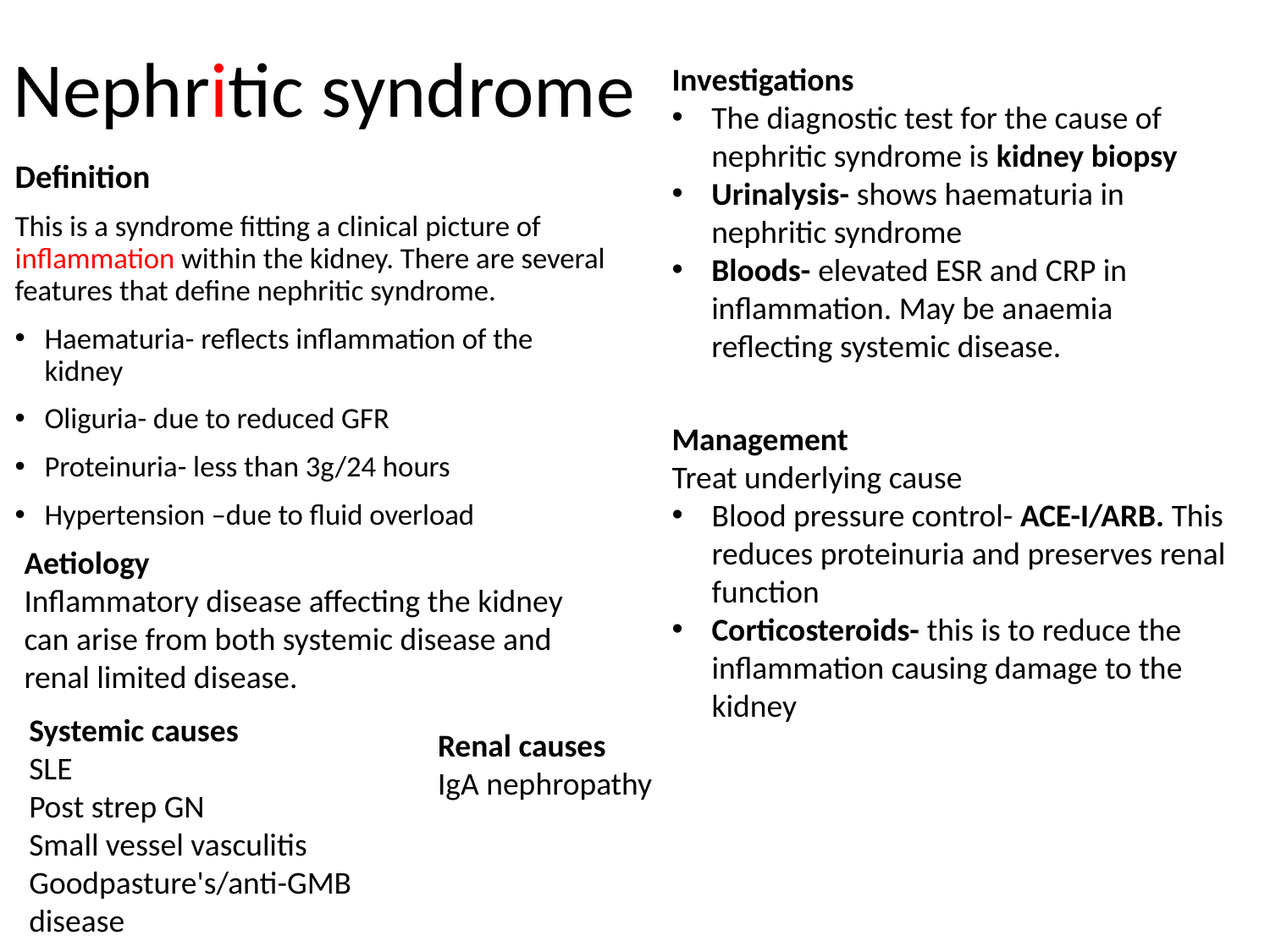

# Nephritic syndrome
Investigations
The diagnostic test for the cause of nephritic syndrome is kidney biopsy
Urinalysis- shows haematuria in nephritic syndrome
Bloods- elevated ESR and CRP in inflammation. May be anaemia reflecting systemic disease.

Definition
This is a syndrome fitting a clinical picture of inflammation within the kidney. There are several features that define nephritic syndrome.
Haematuria- reflects inflammation of the kidney
Oliguria- due to reduced GFR
Proteinuria- less than 3g/24 hours
Hypertension –due to fluid overload
Management
Treat underlying cause
Blood pressure control- ACE-I/ARB. This reduces proteinuria and preserves renal function
Corticosteroids- this is to reduce the inflammation causing damage to the kidney

Aetiology
Inflammatory disease affecting the kidney can arise from both systemic disease and renal limited disease.

Systemic causes
SLE
Post strep GN
Small vessel vasculitis
Goodpasture's/anti-GMB disease

Renal causes
IgA nephropathy